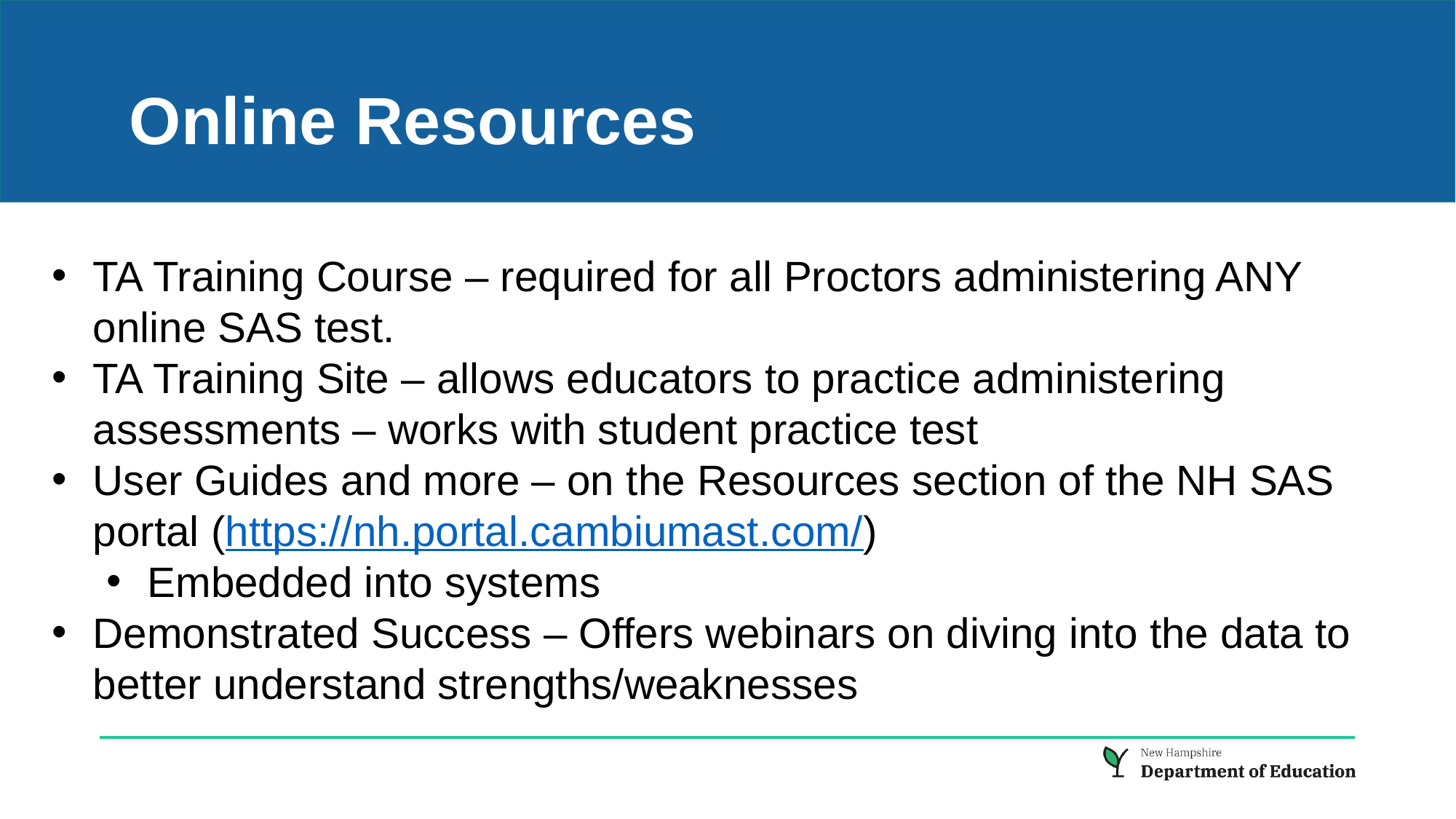

# Online Resources
TA Training Course – required for all Proctors administering ANY online SAS test.
TA Training Site – allows educators to practice administering assessments – works with student practice test
User Guides and more – on the Resources section of the NH SAS portal (https://nh.portal.cambiumast.com/)
Embedded into systems
Demonstrated Success – Offers webinars on diving into the data to better understand strengths/weaknesses